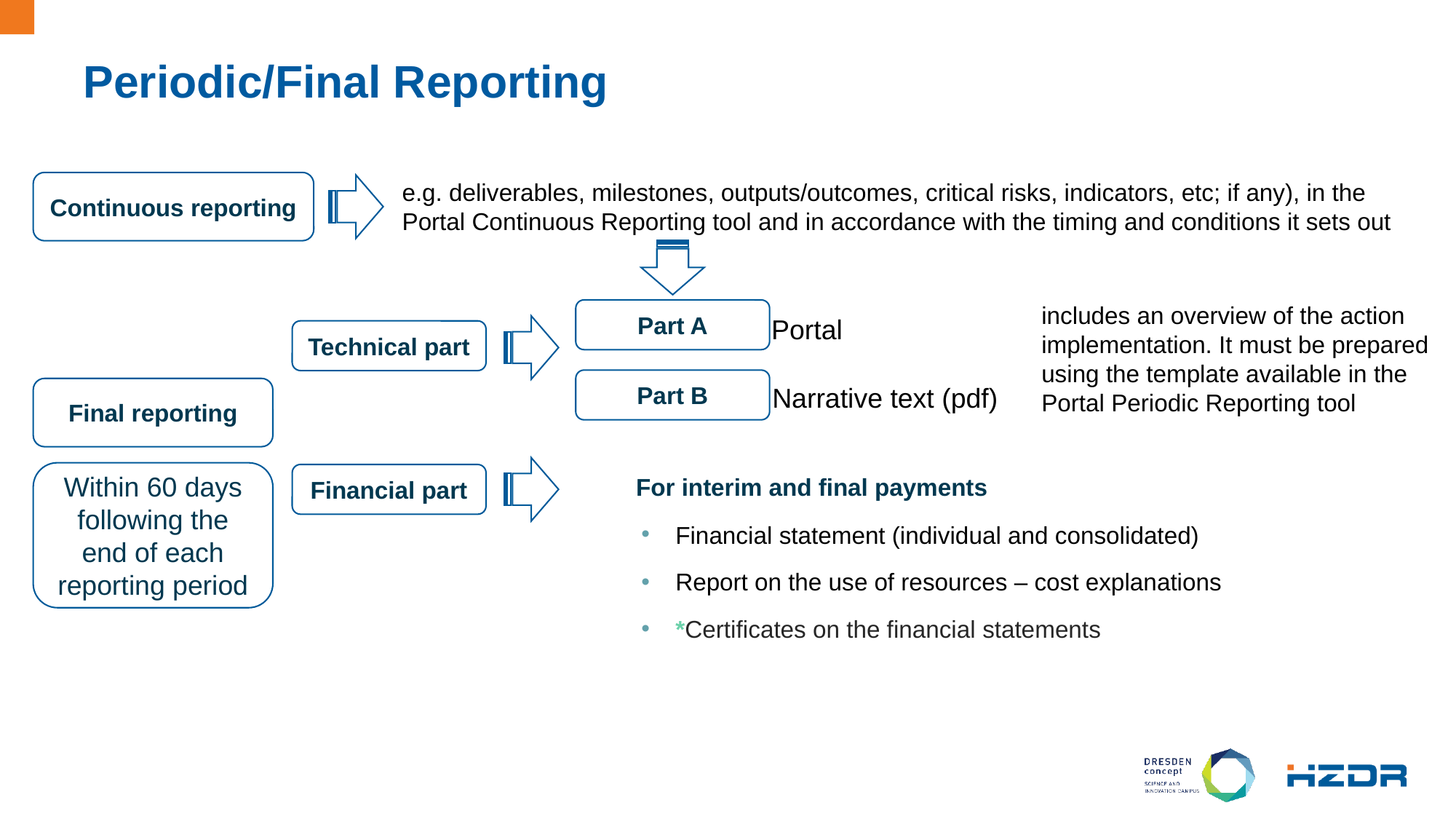

# Periodic/Final Reporting
e.g. deliverables, milestones, outputs/outcomes, critical risks, indicators, etc; if any), in the Portal Continuous Reporting tool and in accordance with the timing and conditions it sets out
Continuous reporting

includes an overview of the action implementation. It must be prepared using the template available in the Portal Periodic Reporting tool
Part A
Portal

Technical part
Part B
Narrative text (pdf)
Final reporting

Within 60 days following the end of each reporting period
Financial part
For interim and final payments
Financial statement (individual and consolidated)
Report on the use of resources – cost explanations
*Certificates on the financial statements